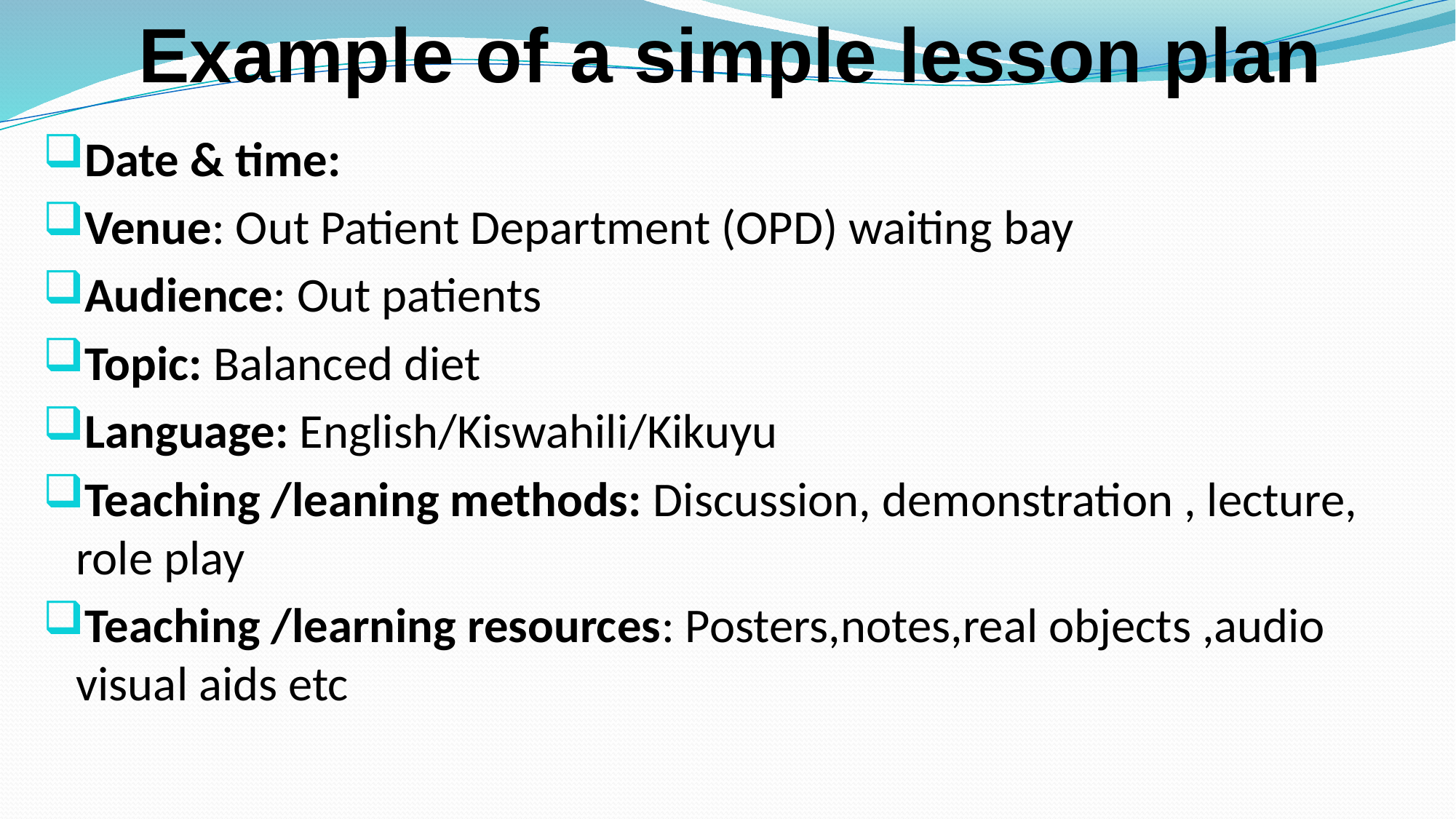

# Example of a simple lesson plan
Date & time:
Venue: Out Patient Department (OPD) waiting bay
Audience: Out patients
Topic: Balanced diet
Language: English/Kiswahili/Kikuyu
Teaching /leaning methods: Discussion, demonstration , lecture, role play
Teaching /learning resources: Posters,notes,real objects ,audio visual aids etc